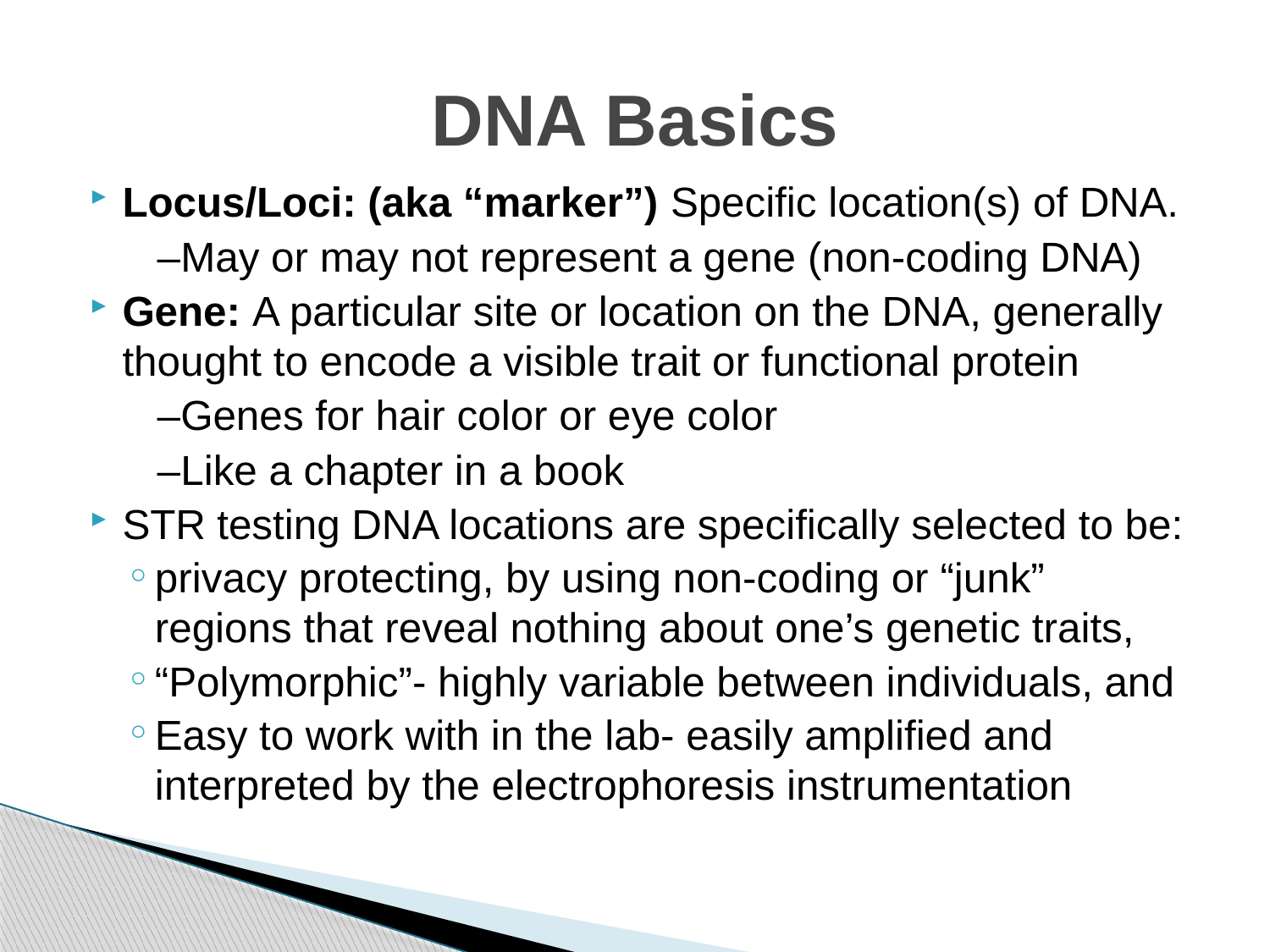

# DNA Basics
Locus/Loci: (aka “marker”) Specific location(s) of DNA.
	–May or may not represent a gene (non-coding DNA)
Gene: A particular site or location on the DNA, generally thought to encode a visible trait or functional protein
	–Genes for hair color or eye color
	–Like a chapter in a book
STR testing DNA locations are specifically selected to be:
privacy protecting, by using non-coding or “junk” regions that reveal nothing about one’s genetic traits,
“Polymorphic”- highly variable between individuals, and
Easy to work with in the lab- easily amplified and interpreted by the electrophoresis instrumentation